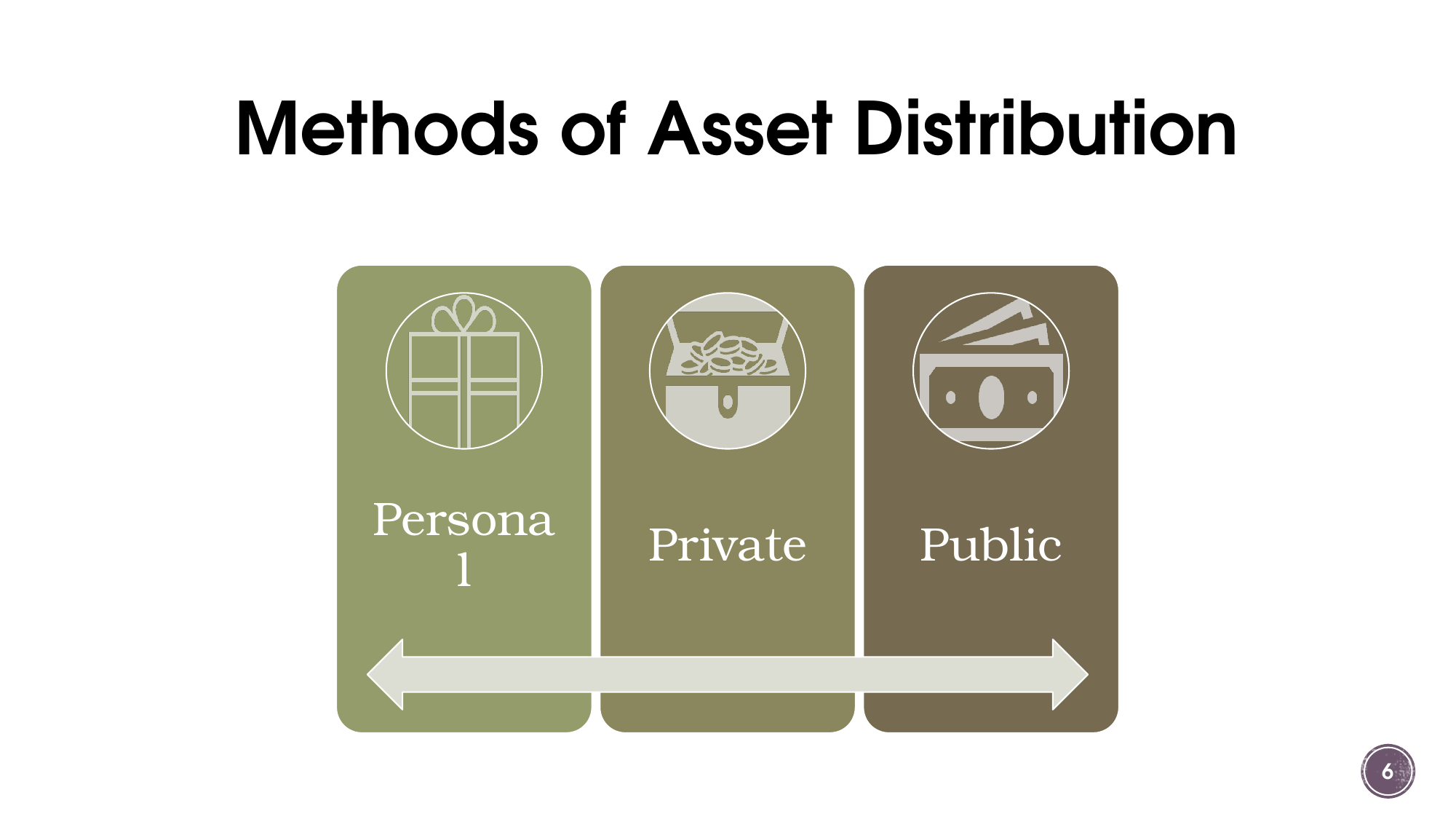

Methods of Asset Distribution
Personal
Private
Public
6